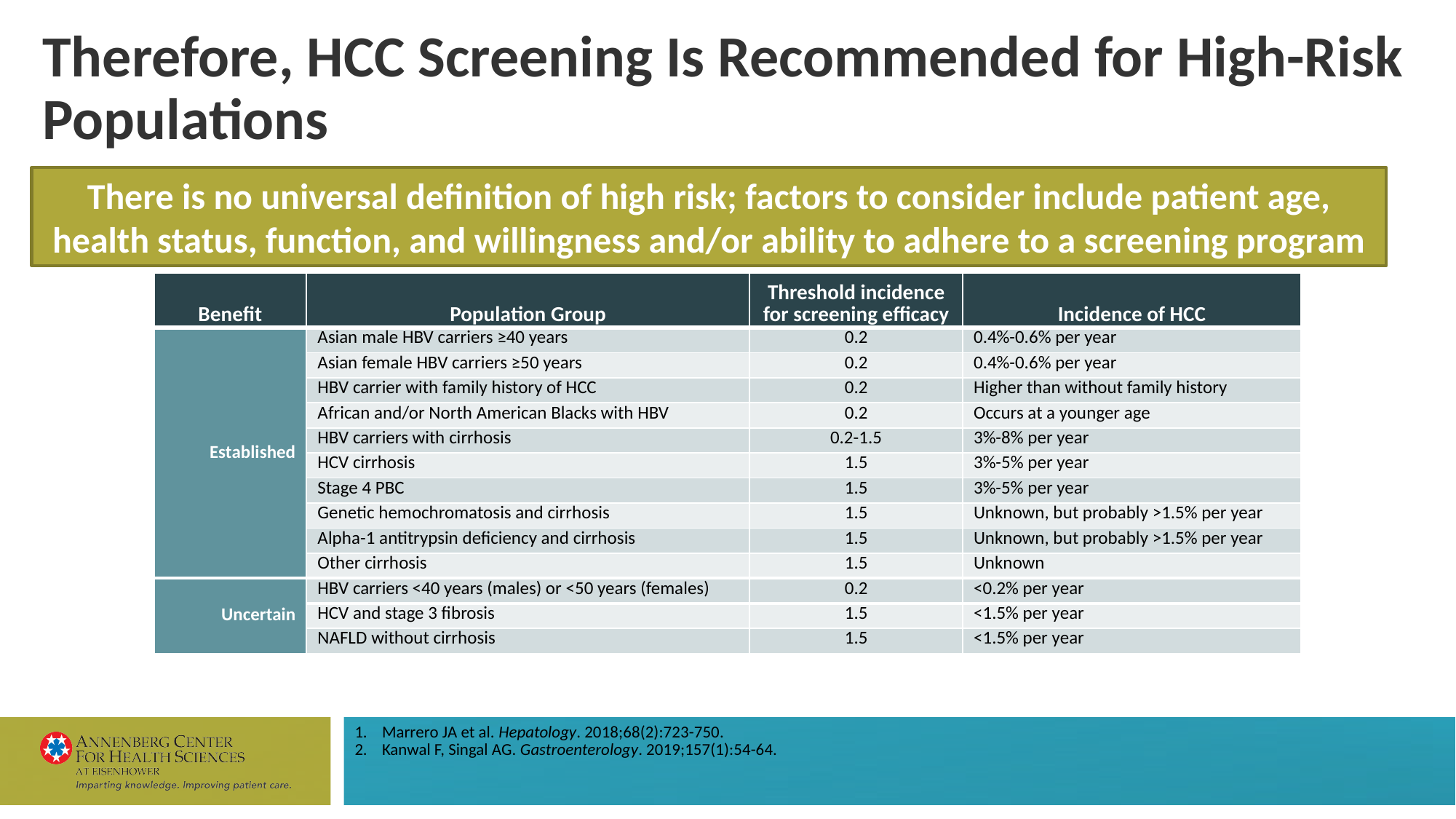

# Therefore, HCC Screening Is Recommended for High-Risk Populations
There is no universal definition of high risk; factors to consider include patient age, health status, function, and willingness and/or ability to adhere to a screening program
| Benefit | Population Group | Threshold incidence for screening efficacy | Incidence of HCC |
| --- | --- | --- | --- |
| Established | Asian male HBV carriers ≥40 years | 0.2 | 0.4%-0.6% per year |
|  | Asian female HBV carriers ≥50 years | 0.2 | 0.4%-0.6% per year |
|  | HBV carrier with family history of HCC | 0.2 | Higher than without family history |
|  | African and/or North American Blacks with HBV | 0.2 | Occurs at a younger age |
|  | HBV carriers with cirrhosis | 0.2-1.5 | 3%-8% per year |
|  | HCV cirrhosis | 1.5 | 3%-5% per year |
|  | Stage 4 PBC | 1.5 | 3%-5% per year |
|  | Genetic hemochromatosis and cirrhosis | 1.5 | Unknown, but probably >1.5% per year |
|  | Alpha-1 antitrypsin deficiency and cirrhosis | 1.5 | Unknown, but probably >1.5% per year |
|  | Other cirrhosis | 1.5 | Unknown |
| Uncertain | HBV carriers <40 years (males) or <50 years (females) | 0.2 | <0.2% per year |
|  | HCV and stage 3 fibrosis | 1.5 | <1.5% per year |
|  | NAFLD without cirrhosis | 1.5 | <1.5% per year |
Marrero JA et al. Hepatology. 2018;68(2):723-750.
Kanwal F, Singal AG. Gastroenterology. 2019;157(1):54-64.